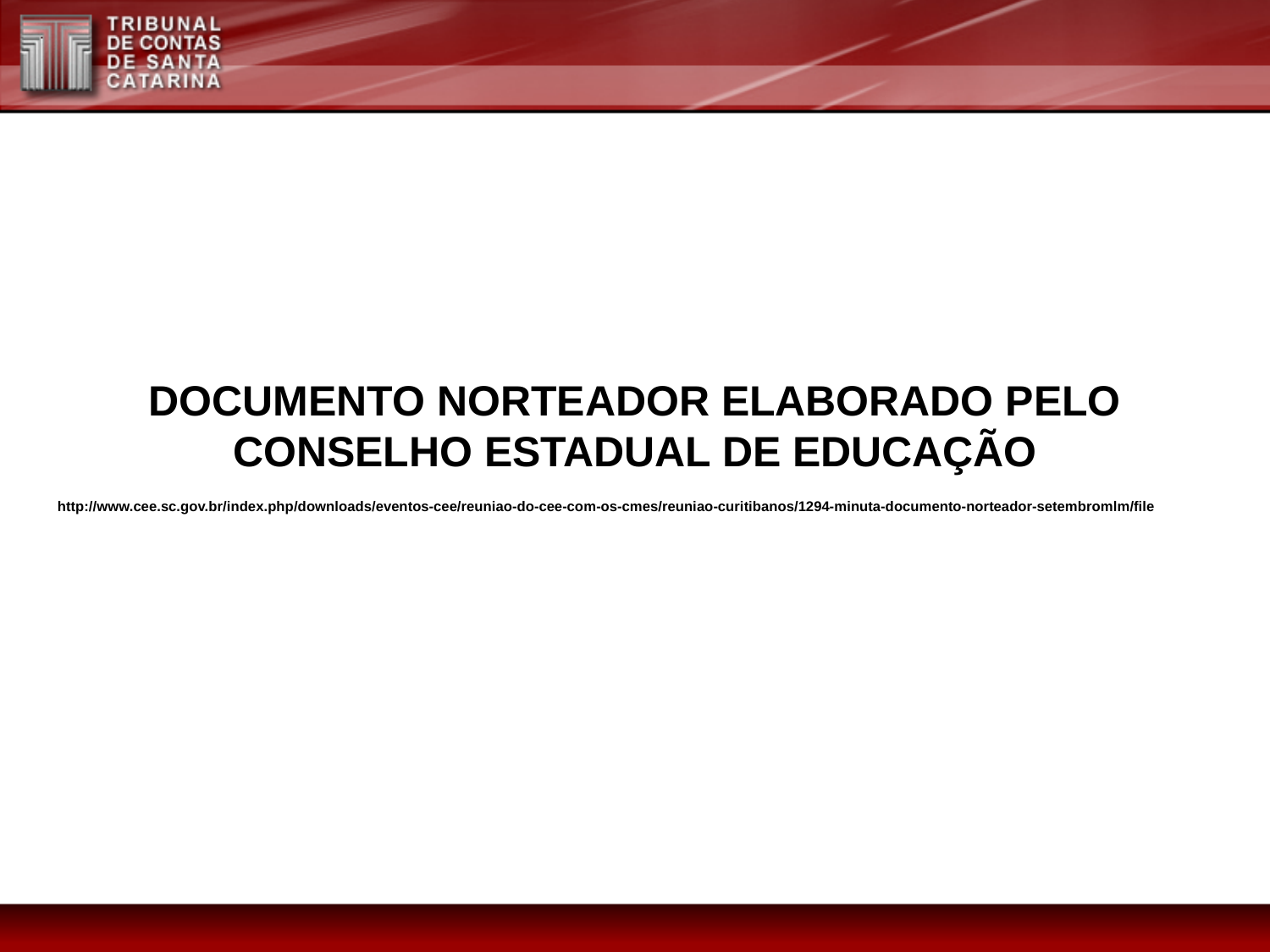

DOCUMENTO NORTEADOR ELABORADO PELO CONSELHO ESTADUAL DE EDUCAÇÃO

http://www.cee.sc.gov.br/index.php/downloads/eventos-cee/reuniao-do-cee-com-os-cmes/reuniao-curitibanos/1294-minuta-documento-norteador-setembromlm/file